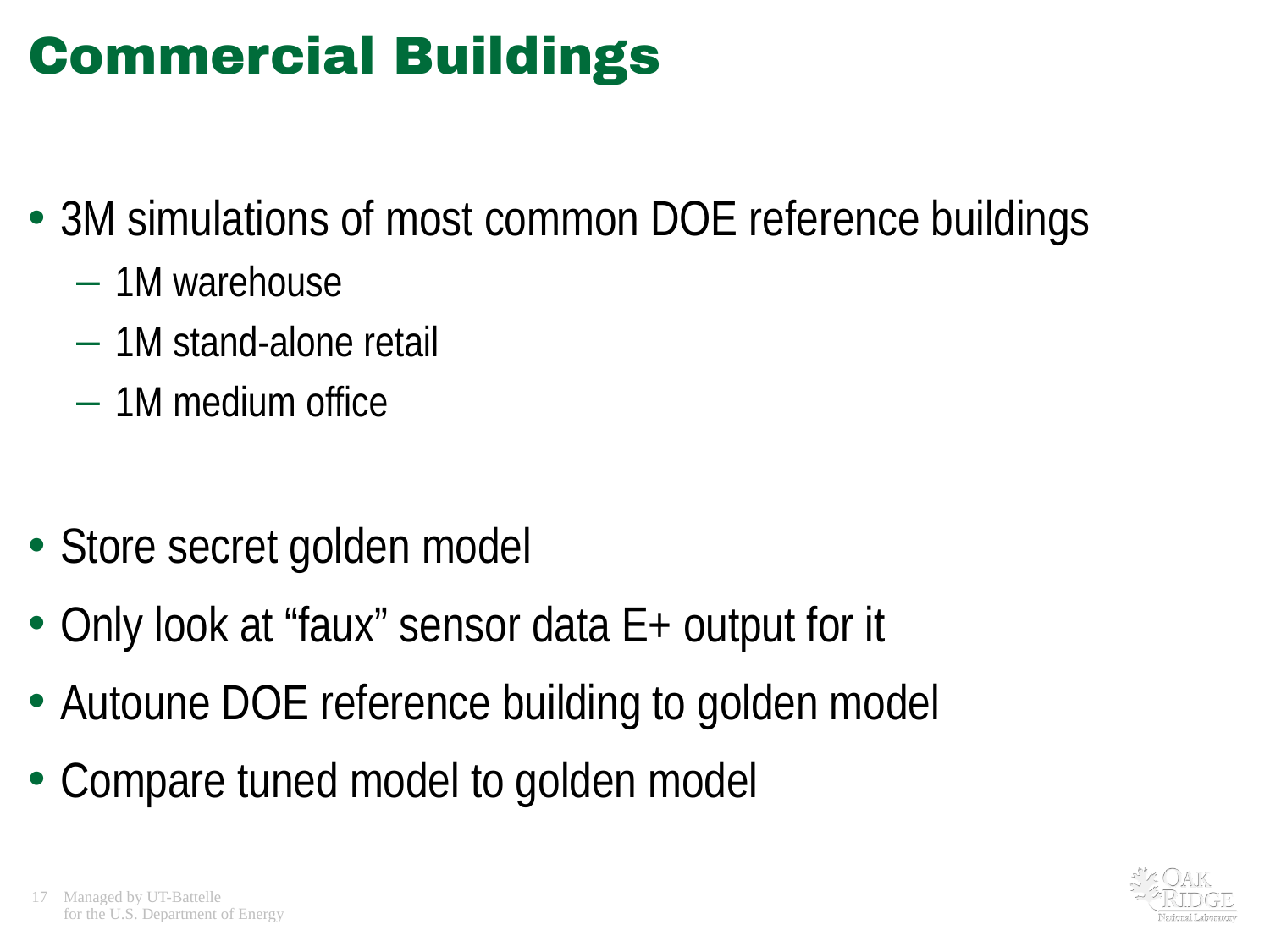

# Commercial Buildings
3M simulations of most common DOE reference buildings
1M warehouse
1M stand-alone retail
1M medium office

Store secret golden model
Only look at “faux” sensor data E+ output for it
Autoune DOE reference building to golden model
Compare tuned model to golden model